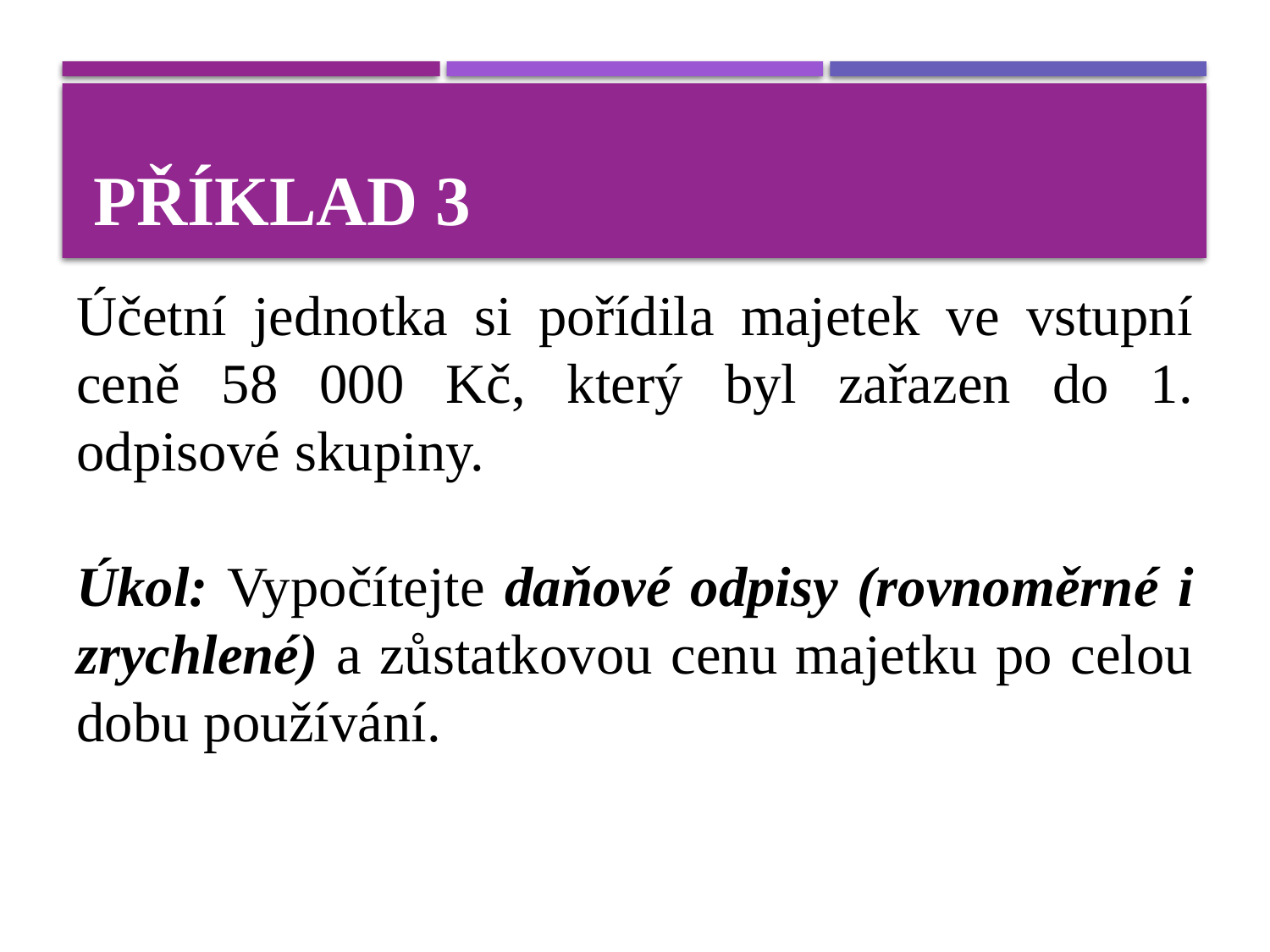

# Příklad 3
Účetní jednotka si pořídila majetek ve vstupní ceně 58 000 Kč, který byl zařazen do 1. odpisové skupiny.

Úkol: Vypočítejte daňové odpisy (rovnoměrné i zrychlené) a zůstatkovou cenu majetku po celou dobu používání.